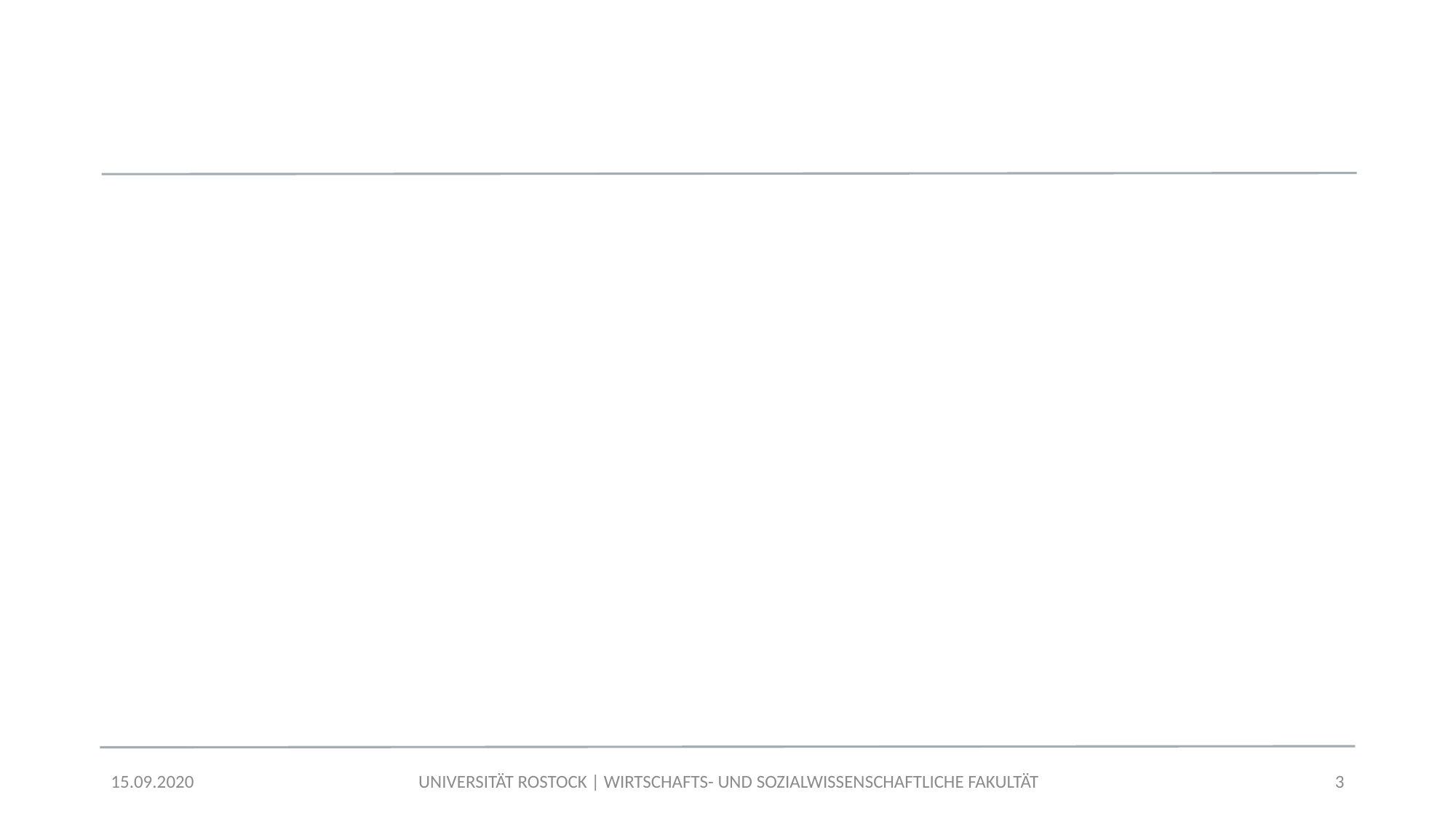

#

UNIVERSITÄT ROSTOCK | WIRTSCHAFTS- UND SOZIALWISSENSCHAFTLICHE FAKULTÄT
15.09.2020
3